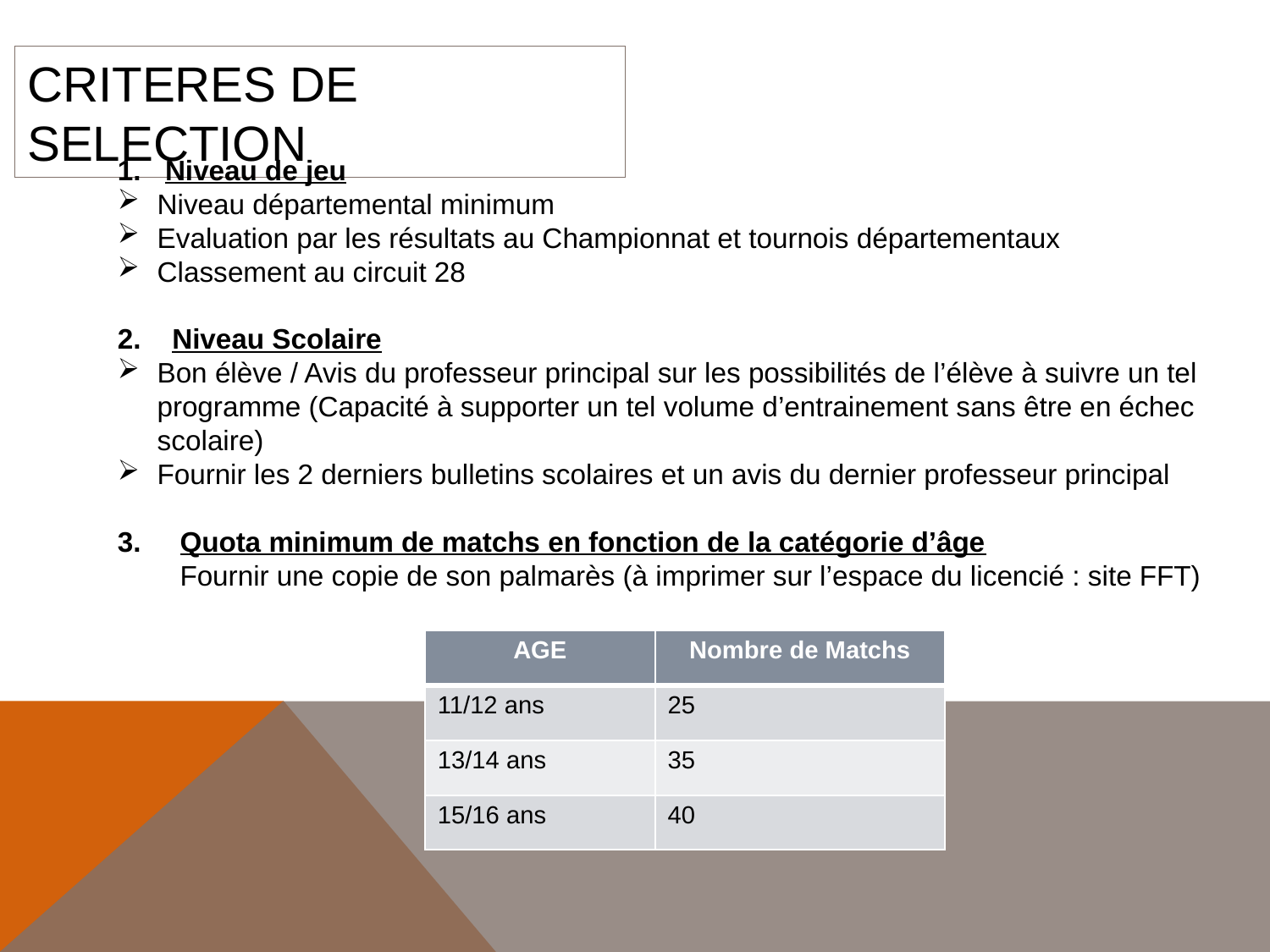

CRITERES DE SELECTION
Niveau de jeu
Niveau départemental minimum
Evaluation par les résultats au Championnat et tournois départementaux
Classement au circuit 28

2.    Niveau Scolaire
Bon élève / Avis du professeur principal sur les possibilités de l’élève à suivre un tel programme (Capacité à supporter un tel volume d’entrainement sans être en échec scolaire)
Fournir les 2 derniers bulletins scolaires et un avis du dernier professeur principal

3.     Quota minimum de matchs en fonction de la catégorie d’âge
        Fournir une copie de son palmarès (à imprimer sur l’espace du licencié : site FFT)

| AGE | Nombre de Matchs |
| --- | --- |
| 11/12 ans | 25 |
| 13/14 ans | 35 |
| 15/16 ans | 40 |